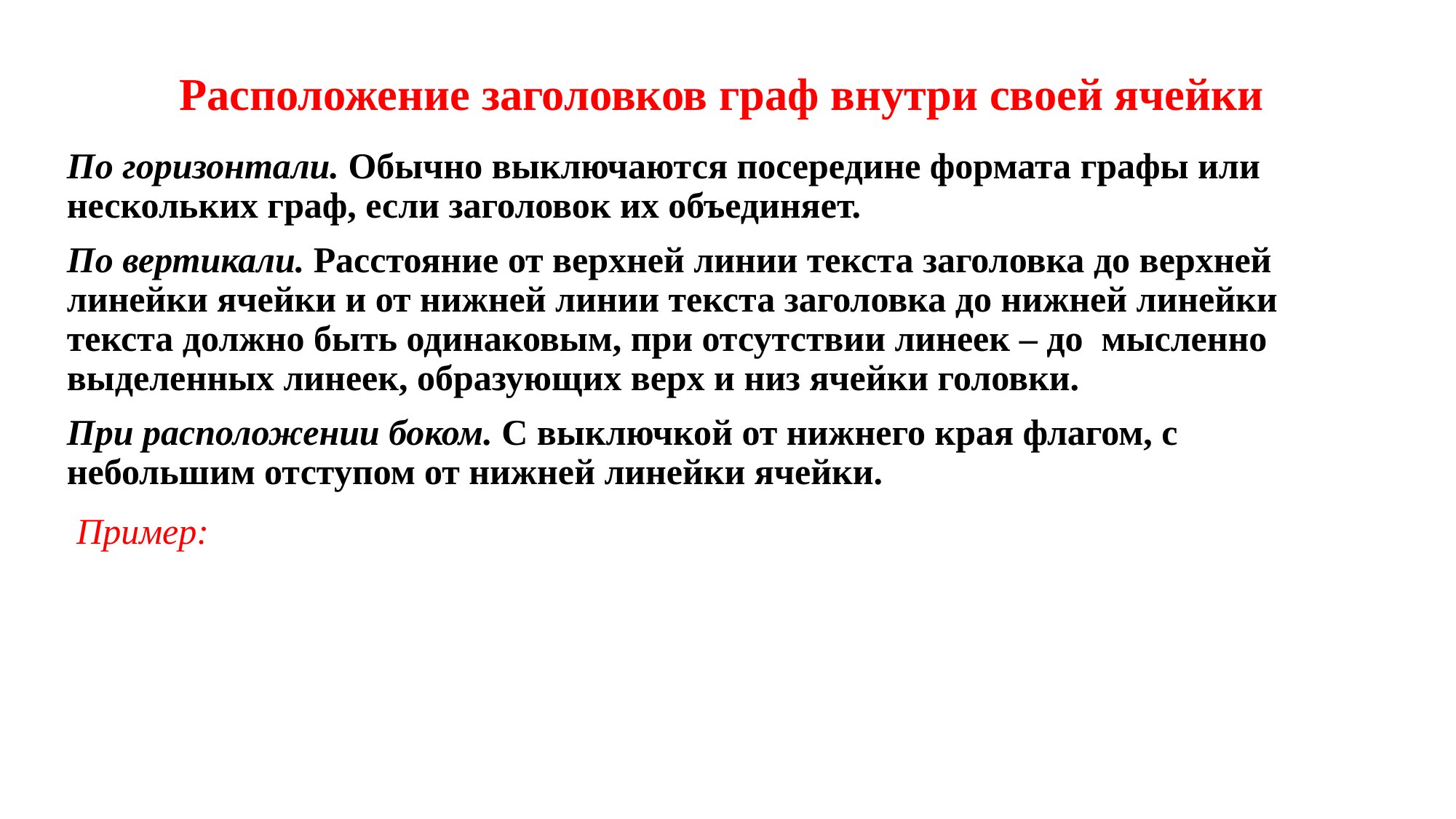

# Расположение заголовков граф внутри своей ячейки
По горизонтали. Обычно выключаются посередине формата графы или нескольких граф, если заголовок их объединяет.
По вертикали. Расстояние от верхней линии текста заголовка до верхней линейки ячейки и от нижней линии текста заголовка до нижней линейки текста должно быть одинаковым, при отсутствии линеек – до  мысленно выделенных линеек, образующих верх и низ ячейки головки.
При расположении боком. С выключкой от нижнего края флагом, с небольшим отступом от нижней линейки ячейки.
 Пример: